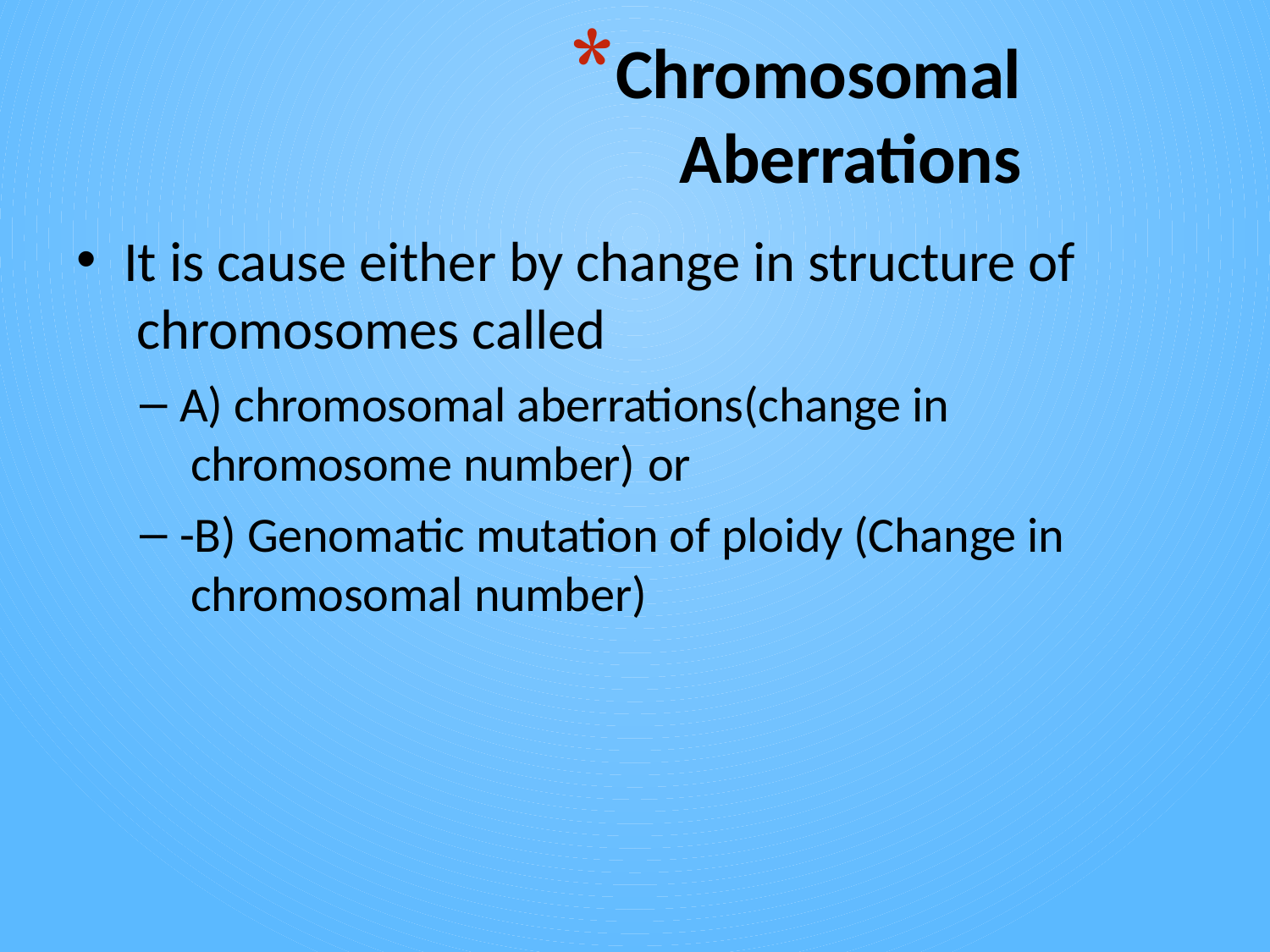

# Chromosomal Aberrations
It is cause either by change in structure of  chromosomes called
A) chromosomal aberrations(change in  chromosome number) or
-B) Genomatic mutation of ploidy (Change in  chromosomal number)